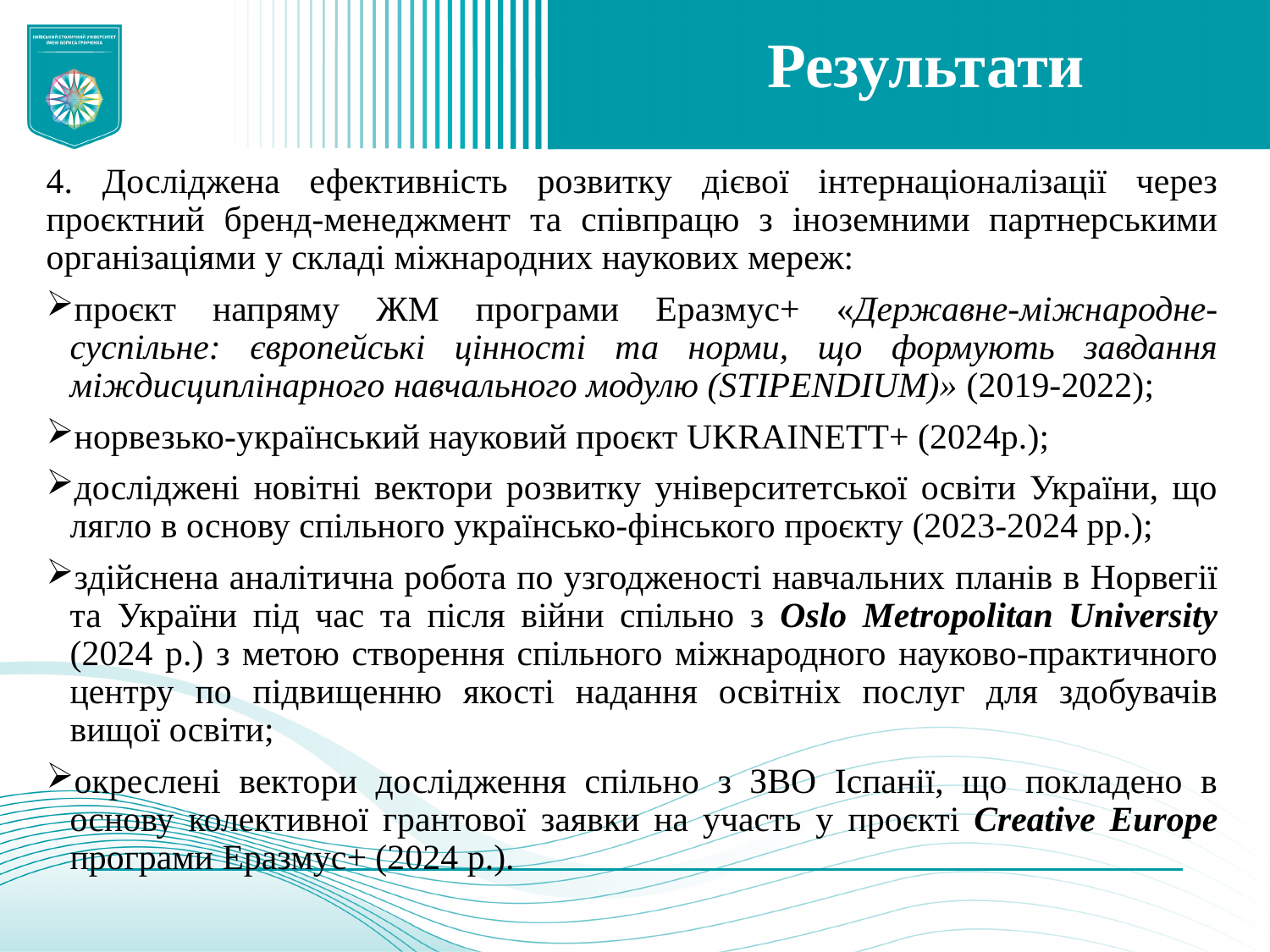

# Результати
4. Досліджена ефективність розвитку дієвої інтернаціоналізації через проєктний бренд-менеджмент та співпрацю з іноземними партнерськими організаціями у складі міжнародних наукових мереж:
проєкт напряму ЖМ програми Еразмус+ «Державне-міжнародне-суспільне: європейські цінності та норми, що формують завдання міждисциплінарного навчального модулю (STIPENDIUM)» (2019-2022);
норвезько-український науковий проєкт UKRAINETT+ (2024р.);
досліджені новітні вектори розвитку університетської освіти України, що лягло в основу спільного українсько-фінського проєкту (2023-2024 рр.);
здійснена аналітична робота по узгодженості навчальних планів в Норвегії та України під час та після війни спільно з Oslo Metropolitan University (2024 р.) з метою створення спільного міжнародного науково-практичного центру по підвищенню якості надання освітніх послуг для здобувачів вищої освіти;
окреслені вектори дослідження спільно з ЗВО Іспанії, що покладено в основу колективної грантової заявки на участь у проєкті Creative Europe програми Еразмус+ (2024 р.).